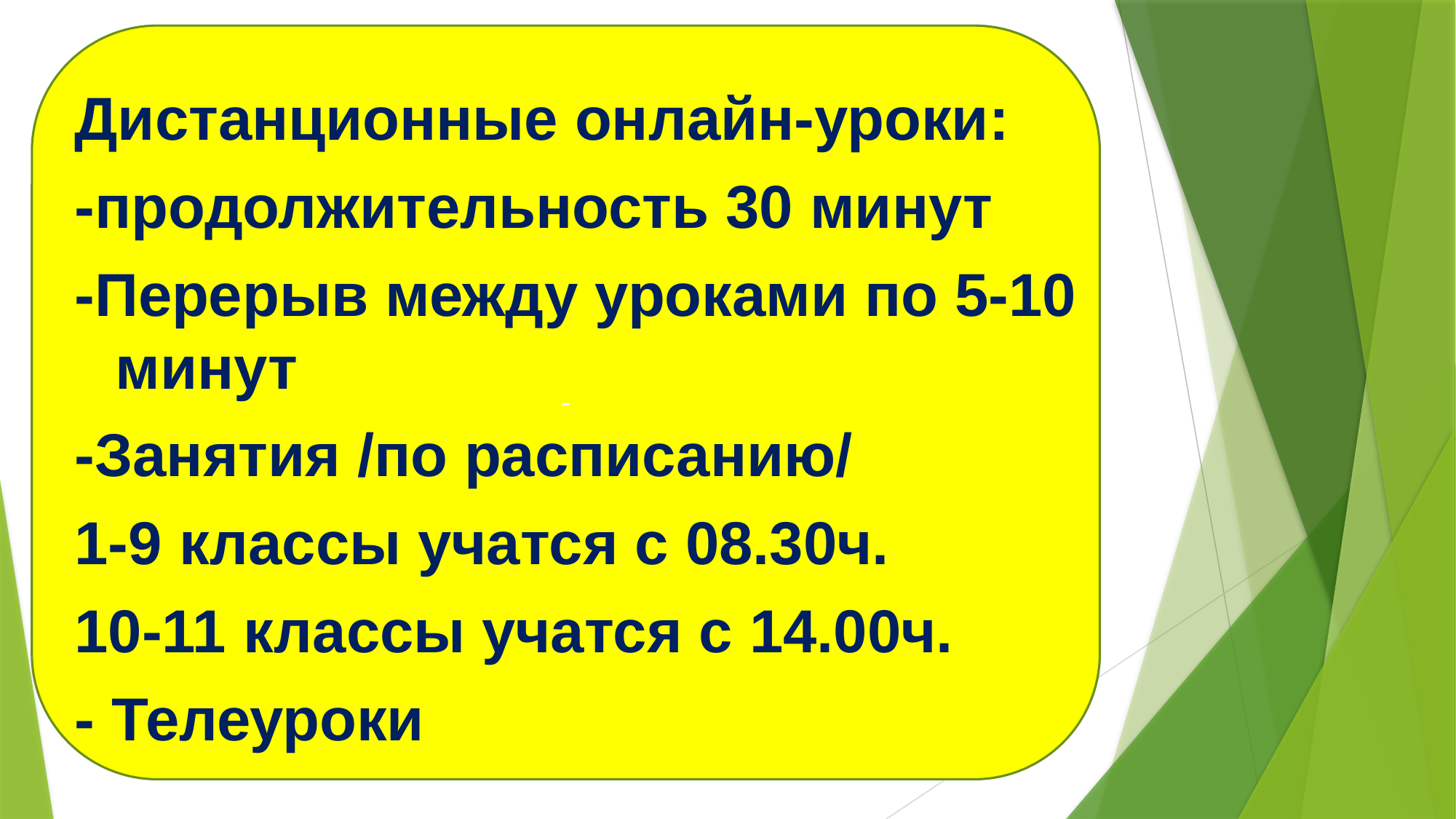

-
Дистанционные онлайн-уроки:
-продолжительность 30 минут
-Перерыв между уроками по 5-10 минут
-Занятия /по расписанию/
1-9 классы учатся с 08.30ч.
10-11 классы учатся с 14.00ч.
- Телеуроки